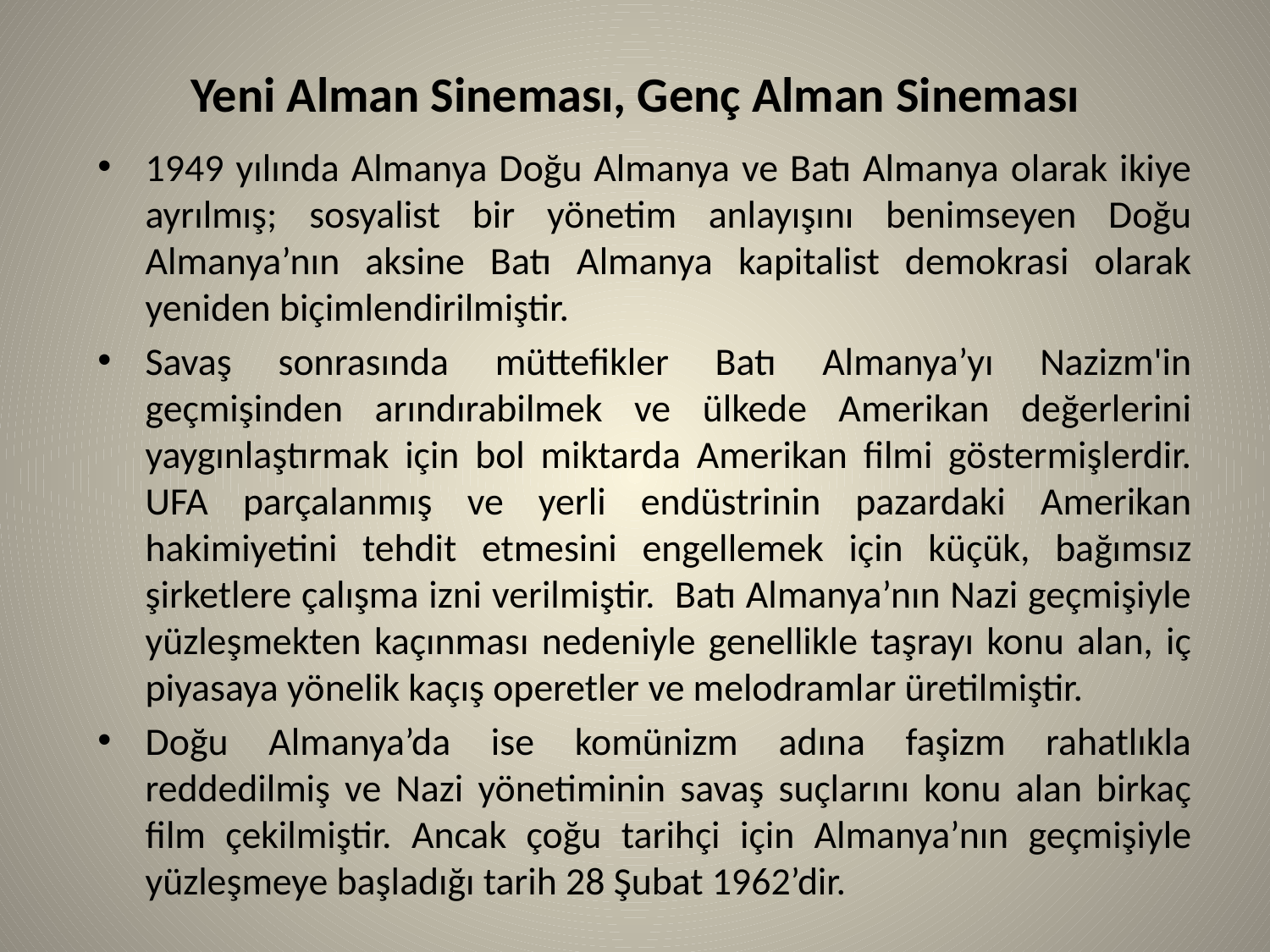

# Yeni Alman Sineması, Genç Alman Sineması
1949 yılında Almanya Doğu Almanya ve Batı Almanya olarak ikiye ayrılmış; sosyalist bir yönetim anlayışını benimseyen Doğu Almanya’nın aksine Batı Almanya kapitalist demokrasi olarak yeniden biçimlendirilmiştir.
Savaş sonrasında müttefikler Batı Almanya’yı Nazizm'in geçmişinden arındırabilmek ve ülkede Amerikan değerlerini yaygınlaştırmak için bol miktarda Amerikan filmi göstermişlerdir. UFA parçalanmış ve yerli endüstrinin pazardaki Amerikan hakimiyetini tehdit etmesini engellemek için küçük, bağımsız şirketlere çalışma izni verilmiştir.  Batı Almanya’nın Nazi geçmişiyle yüzleşmekten kaçınması nedeniyle genellikle taşrayı konu alan, iç piyasaya yönelik kaçış operetler ve melodramlar üretilmiştir.
Doğu Almanya’da ise komünizm adına faşizm rahatlıkla reddedilmiş ve Nazi yönetiminin savaş suçlarını konu alan birkaç film çekilmiştir. Ancak çoğu tarihçi için Almanya’nın geçmişiyle yüzleşmeye başladığı tarih 28 Şubat 1962’dir.